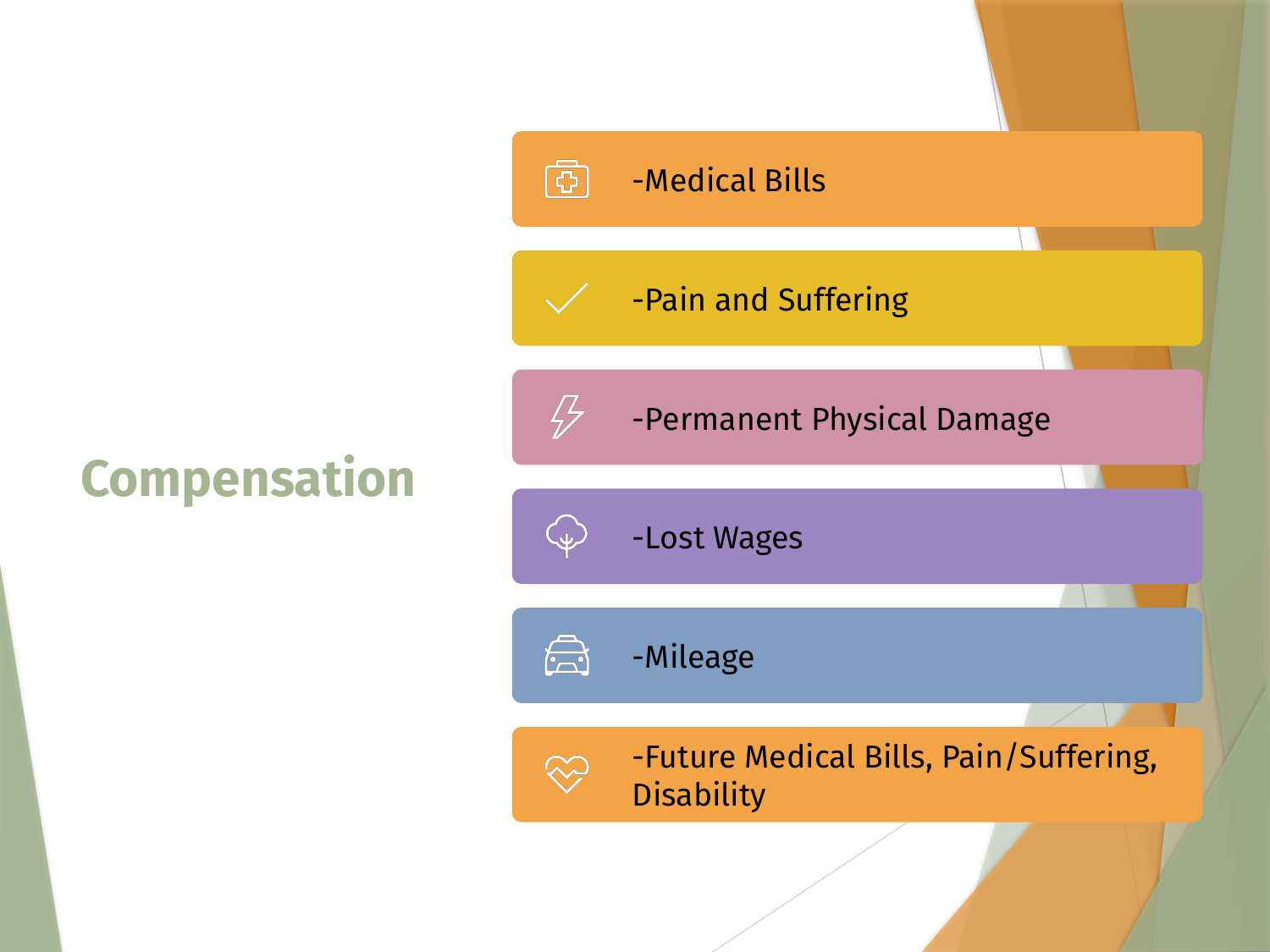

-Medical Bills
-Pain and Suffering
-Permanent Physical Damage
-Lost Wages
-Mileage
-Future Medical Bills, Pain/Suffering, Disability
# Compensation